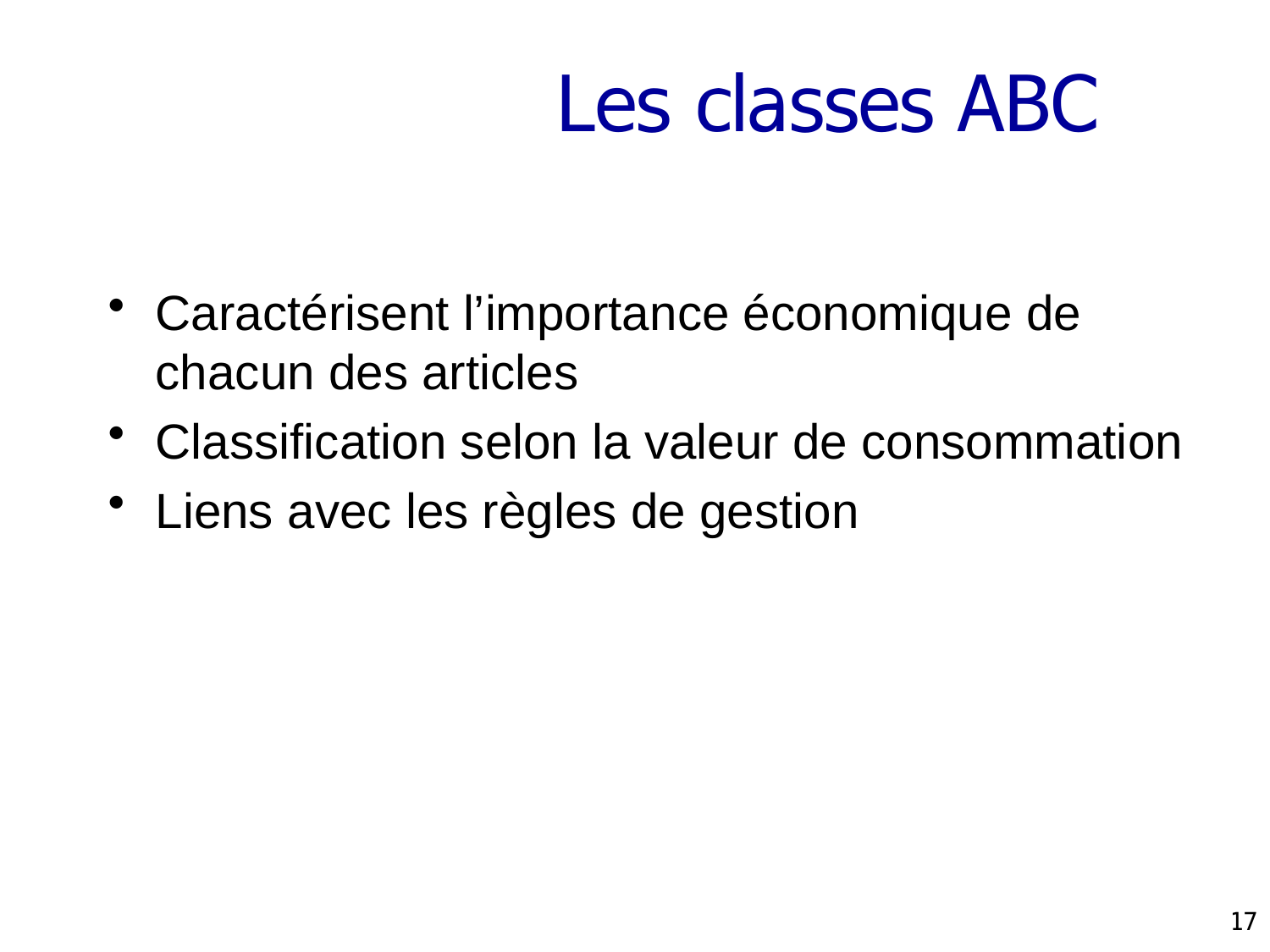

# Les classes ABC
Caractérisent l’importance économique de chacun des articles
Classification selon la valeur de consommation
Liens avec les règles de gestion
17